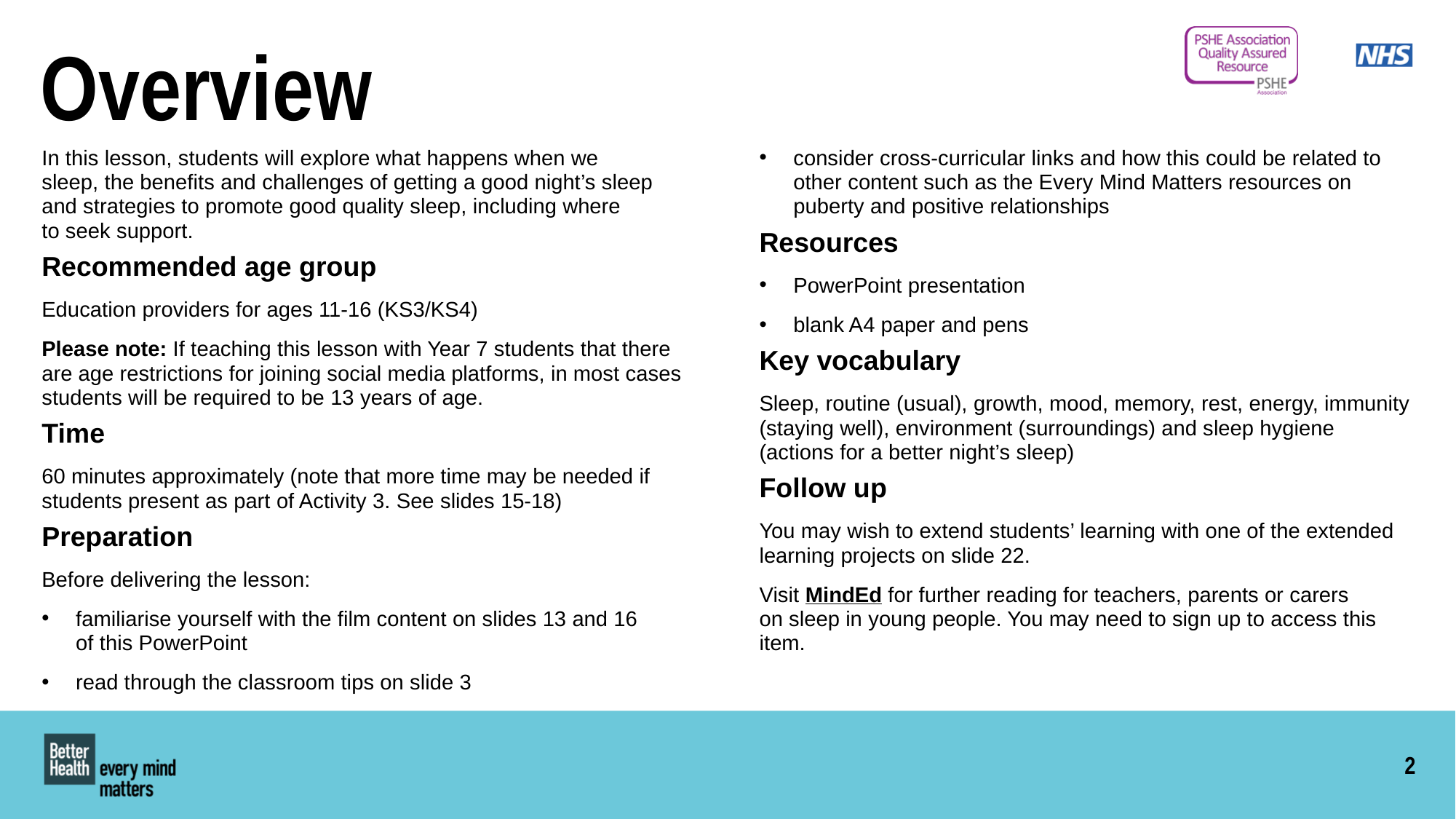

# Overview
In this lesson, students will explore what happens when we
sleep, the benefits and challenges of getting a good night’s sleep and strategies to promote good quality sleep, including where
to seek support.
Recommended age group
Education providers for ages 11-16 (KS3/KS4)
Please note: If teaching this lesson with Year 7 students that there are age restrictions for joining social media platforms, in most cases students will be required to be 13 years of age.
Time
60 minutes approximately (note that more time may be needed if students present as part of Activity 3. See slides 15-18)
Preparation
Before delivering the lesson:
familiarise yourself with the film content on slides 13 and 16
of this PowerPoint
read through the classroom tips on slide 3
consider cross-curricular links and how this could be related to other content such as the Every Mind Matters resources on puberty and positive relationships
Resources
PowerPoint presentation
blank A4 paper and pens
Key vocabulary
Sleep, routine (usual), growth, mood, memory, rest, energy, immunity (staying well), environment (surroundings) and sleep hygiene (actions for a better night’s sleep)
Follow up
You may wish to extend students’ learning with one of the extended learning projects on slide 22.
Visit MindEd for further reading for teachers, parents or carers
on sleep in young people. You may need to sign up to access this item.